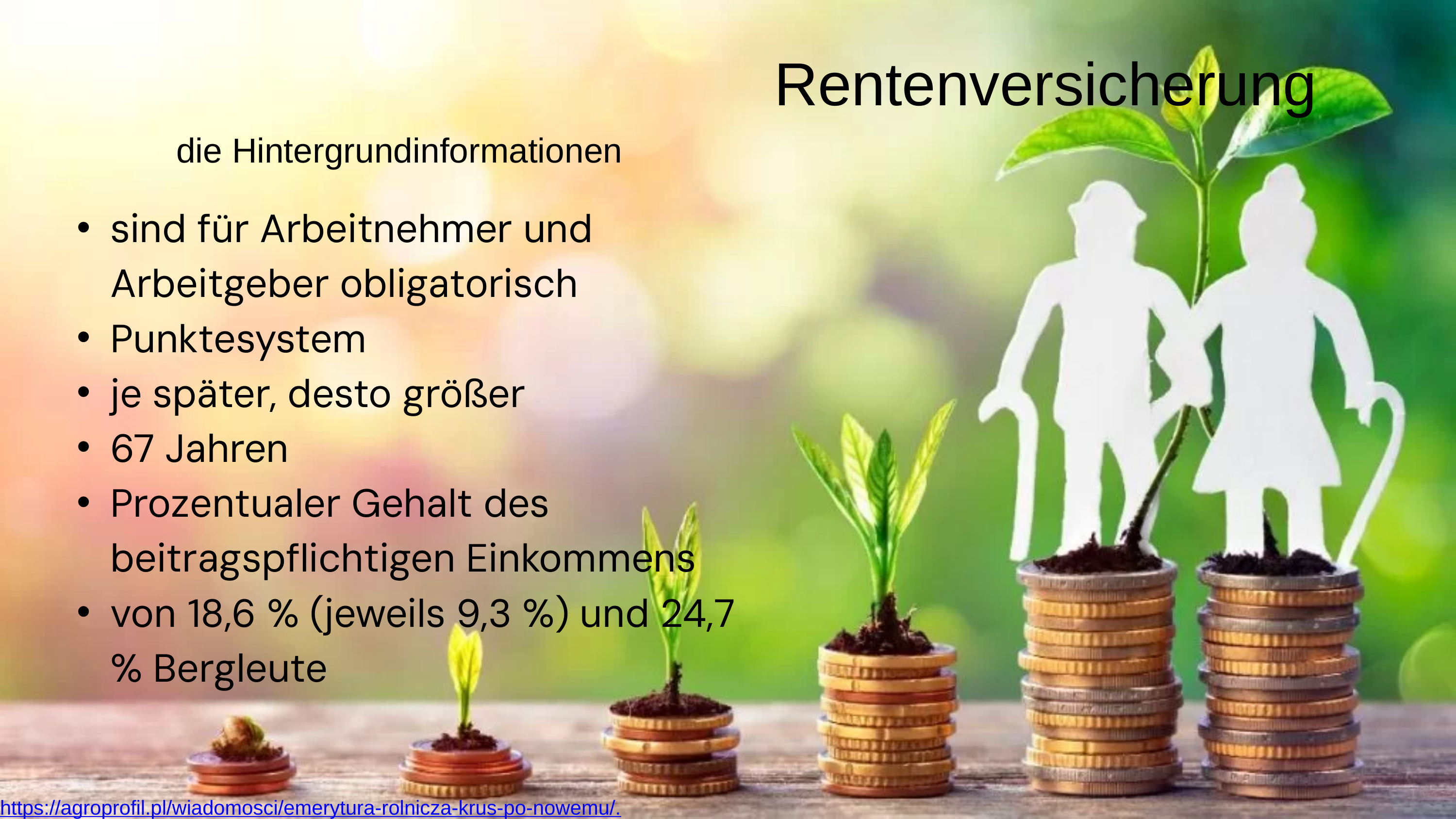

Rentenversicherung
die Hintergrundinformationen
sind für Arbeitnehmer und Arbeitgeber obligatorisch
Punktesystem
je später, desto größer
67 Jahren
Prozentualer Gehalt des beitragspflichtigen Einkommens
von 18,6 % (jeweils 9,3 %) und 24,7 % Bergleute

https://agroprofil.pl/wiadomosci/emerytura-rolnicza-krus-po-nowemu/.